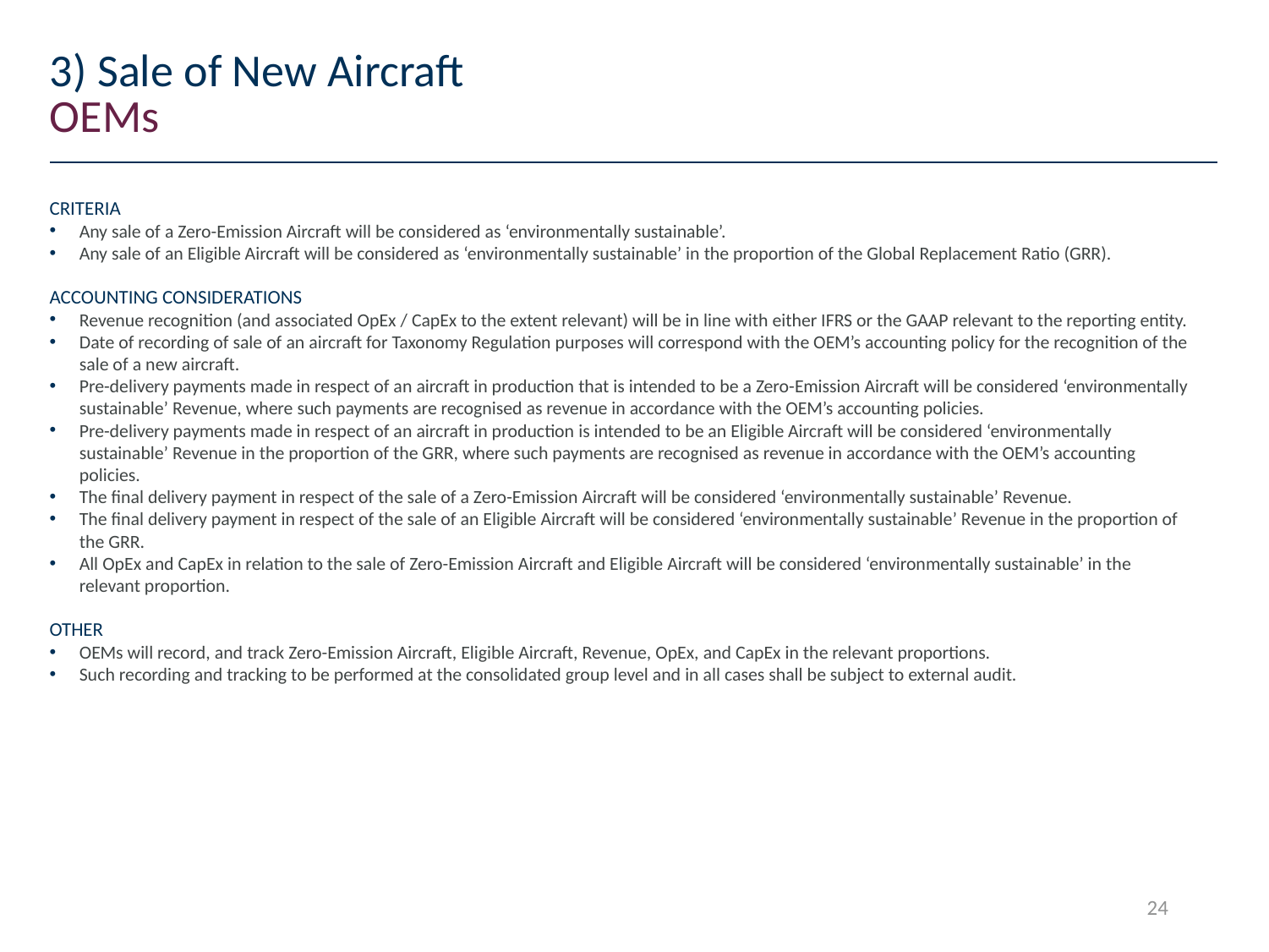

# 3) Sale of New Aircraft OEMs
Criteria
Any sale of a Zero-Emission Aircraft will be considered as ‘environmentally sustainable’.
Any sale of an Eligible Aircraft will be considered as ‘environmentally sustainable’ in the proportion of the Global Replacement Ratio (GRR).

ACCOUNTING CONSIDERATIONS
Revenue recognition (and associated OpEx / CapEx to the extent relevant) will be in line with either IFRS or the GAAP relevant to the reporting entity.
Date of recording of sale of an aircraft for Taxonomy Regulation purposes will correspond with the OEM’s accounting policy for the recognition of the sale of a new aircraft.
Pre-delivery payments made in respect of an aircraft in production that is intended to be a Zero-Emission Aircraft will be considered ‘environmentally sustainable’ Revenue, where such payments are recognised as revenue in accordance with the OEM’s accounting policies.
Pre-delivery payments made in respect of an aircraft in production is intended to be an Eligible Aircraft will be considered ‘environmentally sustainable’ Revenue in the proportion of the GRR, where such payments are recognised as revenue in accordance with the OEM’s accounting policies.
The final delivery payment in respect of the sale of a Zero-Emission Aircraft will be considered ‘environmentally sustainable’ Revenue.
The final delivery payment in respect of the sale of an Eligible Aircraft will be considered ‘environmentally sustainable’ Revenue in the proportion of the GRR.
All OpEx and CapEx in relation to the sale of Zero-Emission Aircraft and Eligible Aircraft will be considered ‘environmentally sustainable’ in the relevant proportion.

OTHER
OEMs will record, and track Zero-Emission Aircraft, Eligible Aircraft, Revenue, OpEx, and CapEx in the relevant proportions.
Such recording and tracking to be performed at the consolidated group level and in all cases shall be subject to external audit.

24